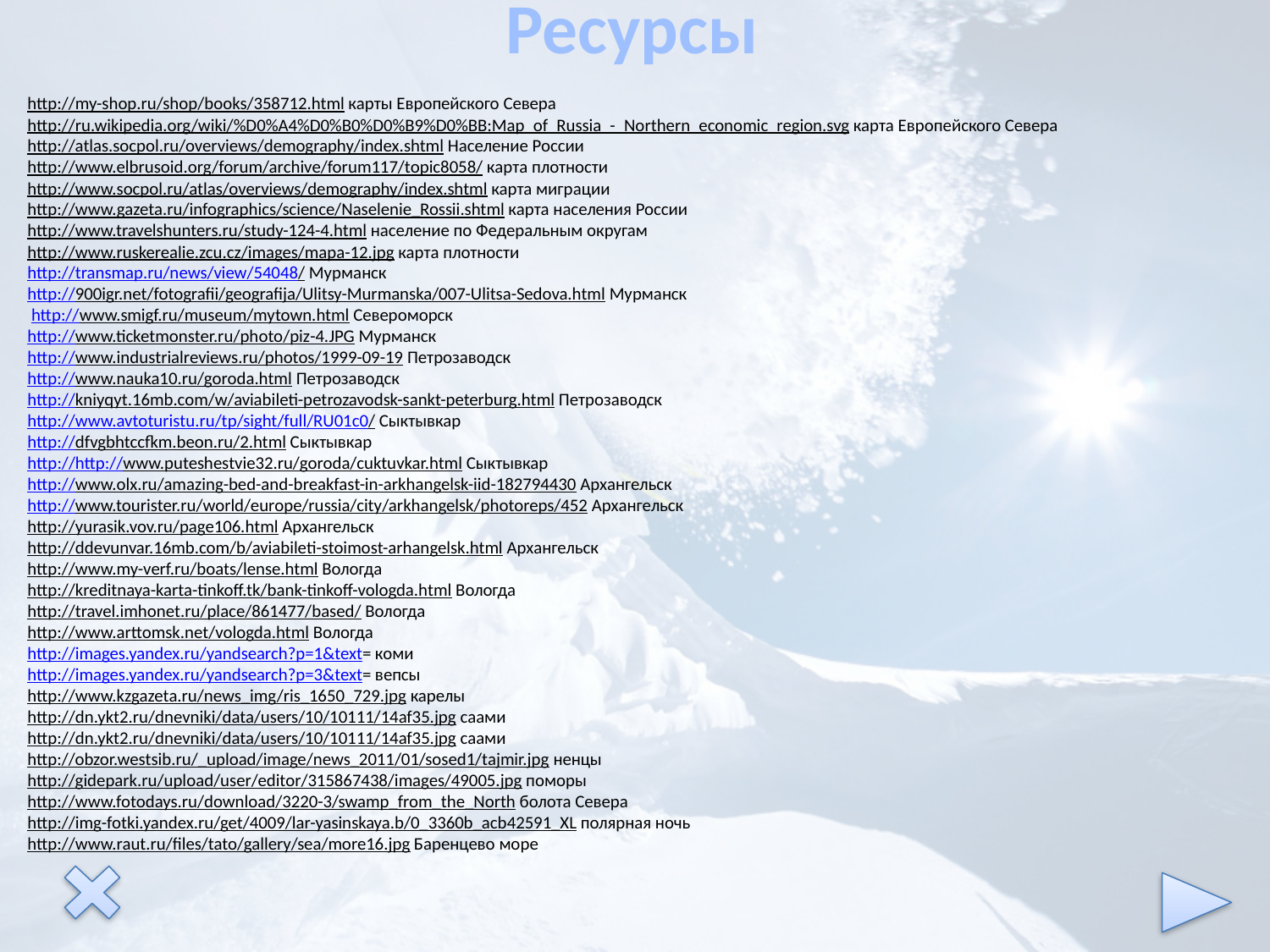

Ресурсы
http://my-shop.ru/shop/books/358712.html карты Европейского Севера
http://ru.wikipedia.org/wiki/%D0%A4%D0%B0%D0%B9%D0%BB:Map_of_Russia_-_Northern_economic_region.svg карта Европейского Севера
http://atlas.socpol.ru/overviews/demography/index.shtml Население России
http://www.elbrusoid.org/forum/archive/forum117/topic8058/ карта плотности
http://www.socpol.ru/atlas/overviews/demography/index.shtml карта миграции
http://www.gazeta.ru/infographics/science/Naselenie_Rossii.shtml карта населения России
http://www.travelshunters.ru/study-124-4.html население по Федеральным округам
http://www.ruskerealie.zcu.cz/images/mapa-12.jpg карта плотности
http://transmap.ru/news/view/54048/ Мурманск
http://900igr.net/fotografii/geografija/Ulitsy-Murmanska/007-Ulitsa-Sedova.html Мурманск
 http://www.smigf.ru/museum/mytown.html Североморск
http://www.ticketmonster.ru/photo/piz-4.JPG Мурманск
http://www.industrialreviews.ru/photos/1999-09-19 Петрозаводск
http://www.nauka10.ru/goroda.html Петрозаводск
http://kniyqyt.16mb.com/w/aviabileti-petrozavodsk-sankt-peterburg.html Петрозаводск
http://www.avtoturistu.ru/tp/sight/full/RU01c0/ Сыктывкар
http://dfvgbhtccfkm.beon.ru/2.html Сыктывкар
http://http://www.puteshestvie32.ru/goroda/cuktuvkar.html Сыктывкар
http://www.olx.ru/amazing-bed-and-breakfast-in-arkhangelsk-iid-182794430 Архангельск
http://www.tourister.ru/world/europe/russia/city/arkhangelsk/photoreps/452 Архангельск
http://yurasik.vov.ru/page106.html Архангельск
http://ddevunvar.16mb.com/b/aviabileti-stoimost-arhangelsk.html Архангельск
http://www.my-verf.ru/boats/lense.html Вологда
http://kreditnaya-karta-tinkoff.tk/bank-tinkoff-vologda.html Вологда
http://travel.imhonet.ru/place/861477/based/ Вологда
http://www.arttomsk.net/vologda.html Вологда
http://images.yandex.ru/yandsearch?p=1&text= коми
http://images.yandex.ru/yandsearch?p=3&text= вепсы
http://www.kzgazeta.ru/news_img/ris_1650_729.jpg карелы
http://dn.ykt2.ru/dnevniki/data/users/10/10111/14af35.jpg саами
http://dn.ykt2.ru/dnevniki/data/users/10/10111/14af35.jpg саами
http://obzor.westsib.ru/_upload/image/news_2011/01/sosed1/tajmir.jpg ненцы
http://gidepark.ru/upload/user/editor/315867438/images/49005.jpg поморы
http://www.fotodays.ru/download/3220-3/swamp_from_the_North болота Севера
http://img-fotki.yandex.ru/get/4009/lar-yasinskaya.b/0_3360b_acb42591_XL полярная ночь
http://www.raut.ru/files/tato/gallery/sea/more16.jpg Баренцево море